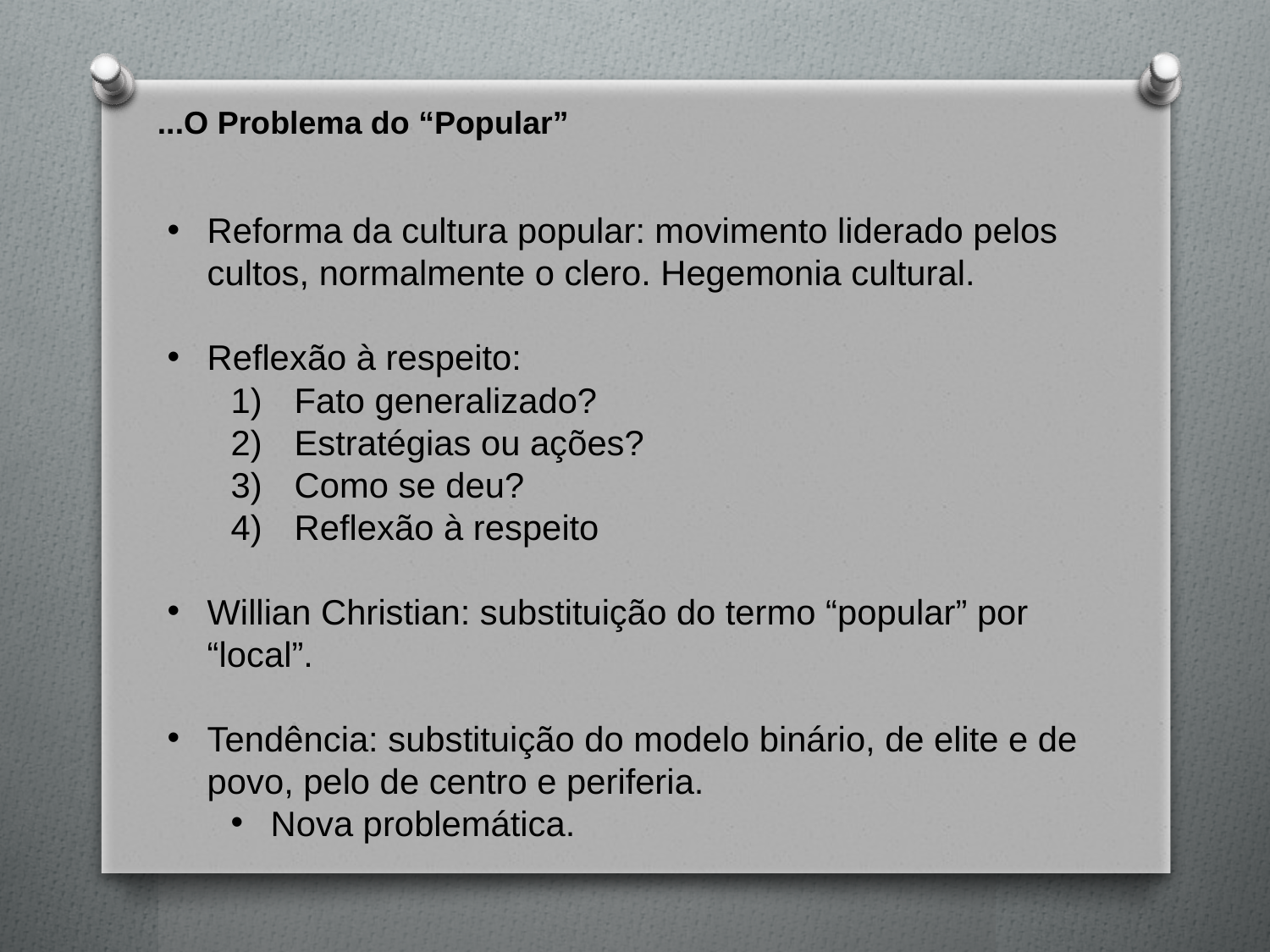

...O Problema do “Popular”
Reforma da cultura popular: movimento liderado pelos cultos, normalmente o clero. Hegemonia cultural.

Reflexão à respeito:
Fato generalizado?
Estratégias ou ações?
Como se deu?
Reflexão à respeito

Willian Christian: substituição do termo “popular” por “local”.

Tendência: substituição do modelo binário, de elite e de povo, pelo de centro e periferia.
Nova problemática.